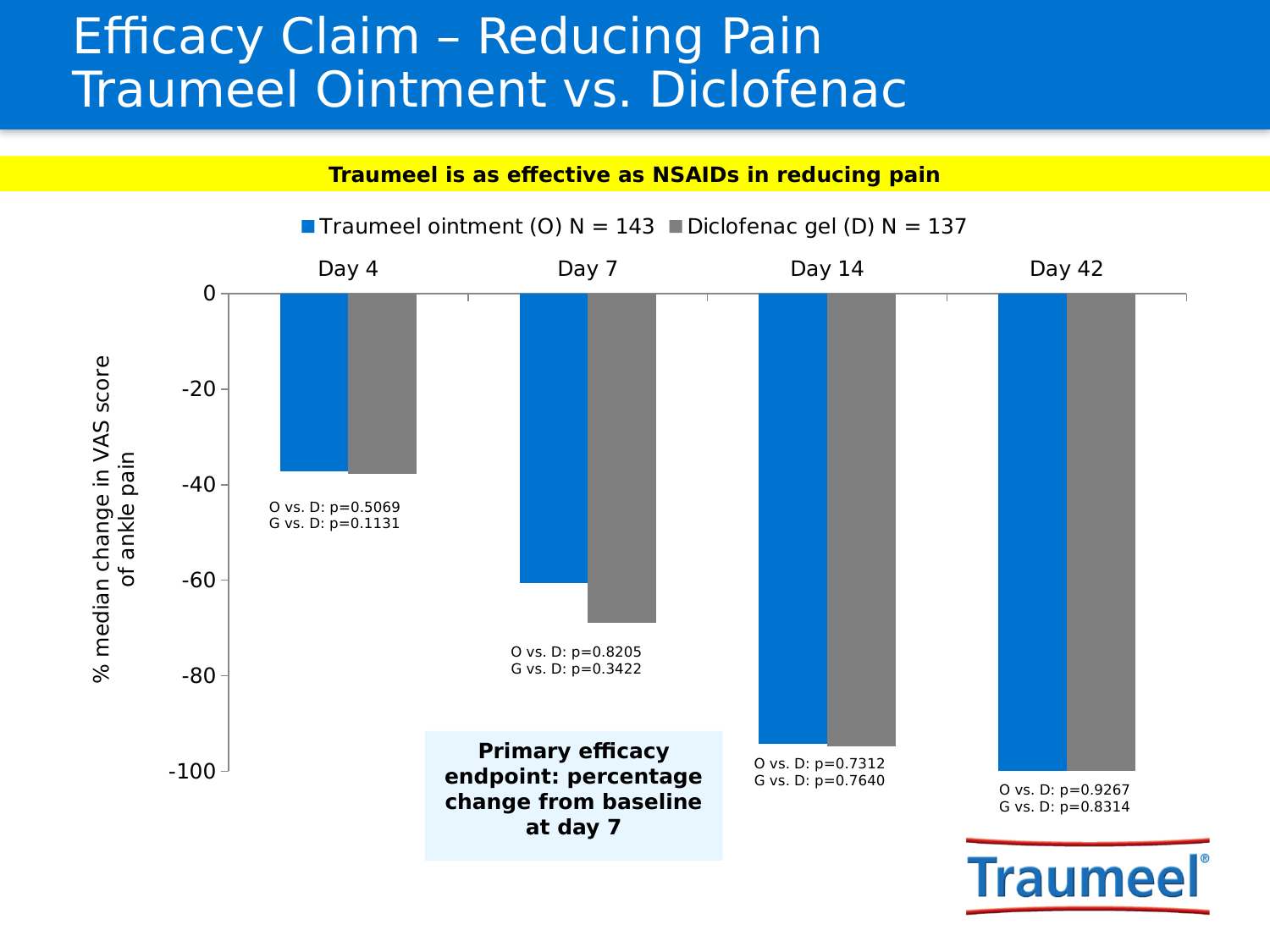

# Efficacy Claim – Reducing Pain Traumeel Ointment vs. Diclofenac
Traumeel is as effective as NSAIDs in reducing pain

### Chart

| Category | Traumeel ointment (O) N = 143 | Diclofenac gel (D) N = 137 |
|---|---|---|
| Day 4 | -37.2 | -37.7 |
| Day 7 | -60.55 | -68.9 |
| Day 14 | -94.3 | -94.8 |
| Day 42 | -100.0 | -100.0 |
O vs. D: p=0.5069
G vs. D: p=0.1131
O vs. D: p=0.8205
G vs. D: p=0.3422
Primary efficacy endpoint: percentage change from baseline at day 7
O vs. D: p=0.7312
G vs. D: p=0.7640
O vs. D: p=0.9267
G vs. D: p=0.8314